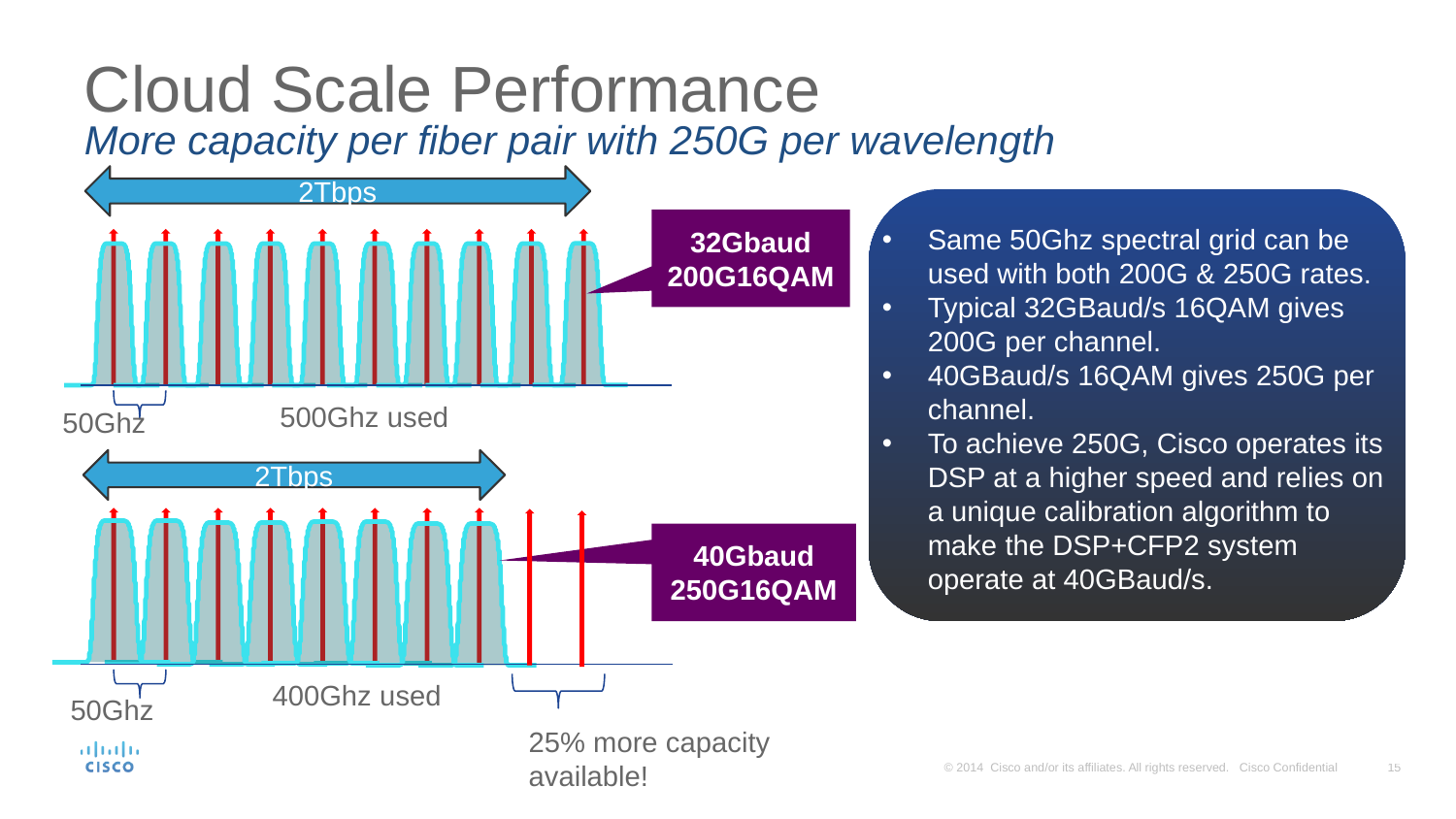

# Cloud Scale Performance More capacity per fiber pair with 250G per wavelength
2Tbps
32Gbaud 200G16QAM

500Ghz used
50Ghz

Same 50Ghz spectral grid can be used with both 200G & 250G rates.
Typical 32GBaud/s 16QAM gives 200G per channel.
40GBaud/s 16QAM gives 250G per channel.
To achieve 250G, Cisco operates its DSP at a higher speed and relies on a unique calibration algorithm to make the DSP+CFP2 system operate at 40GBaud/s.
2Tbps

40Gbaud 250G16QAM

400Ghz used
50Ghz
25% more capacity available!